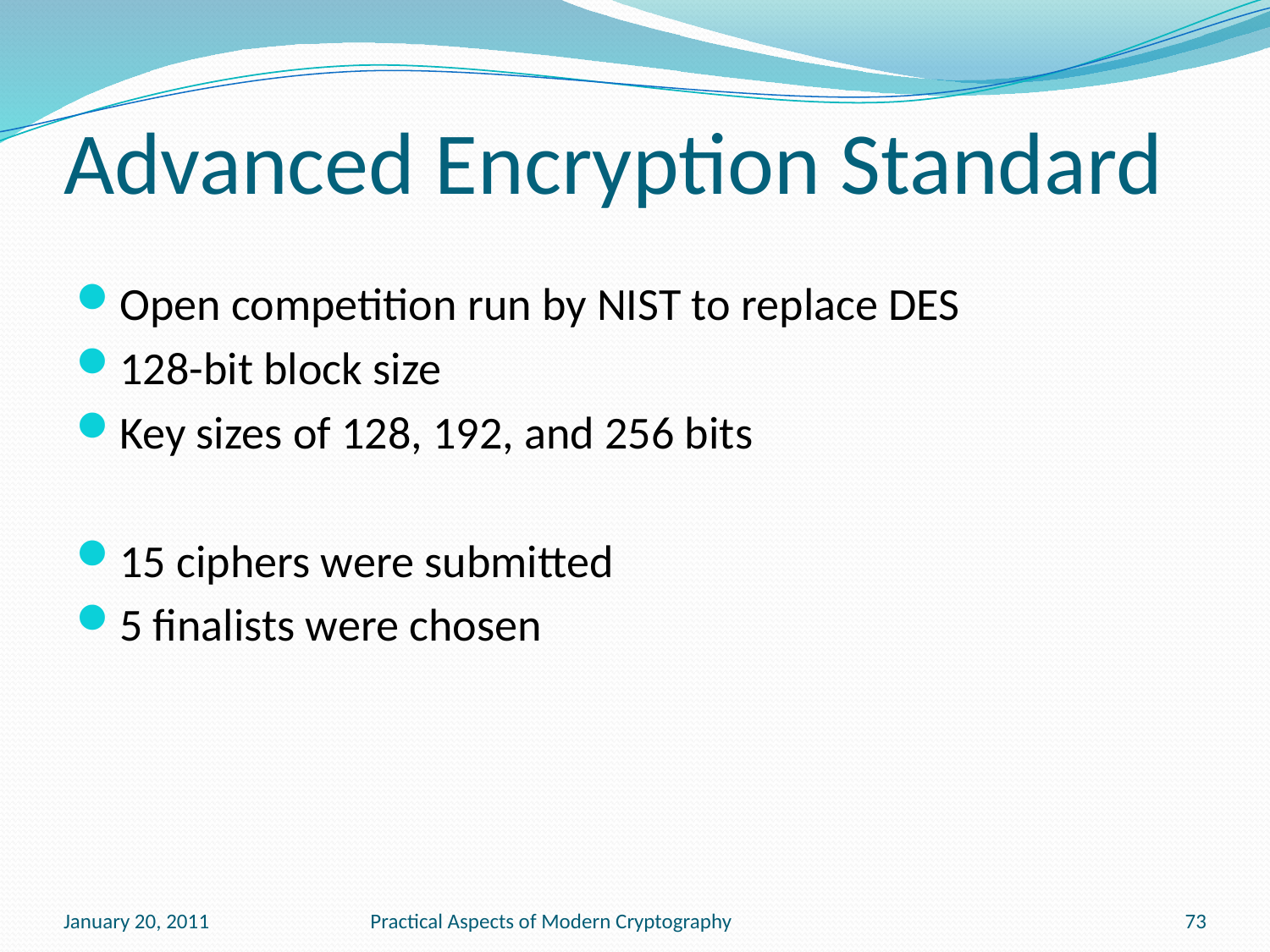

# Advanced Encryption Standard
Open competition run by NIST to replace DES
128-bit block size
Key sizes of 128, 192, and 256 bits

15 ciphers were submitted
5 finalists were chosen
January 20, 2011
Practical Aspects of Modern Cryptography
73